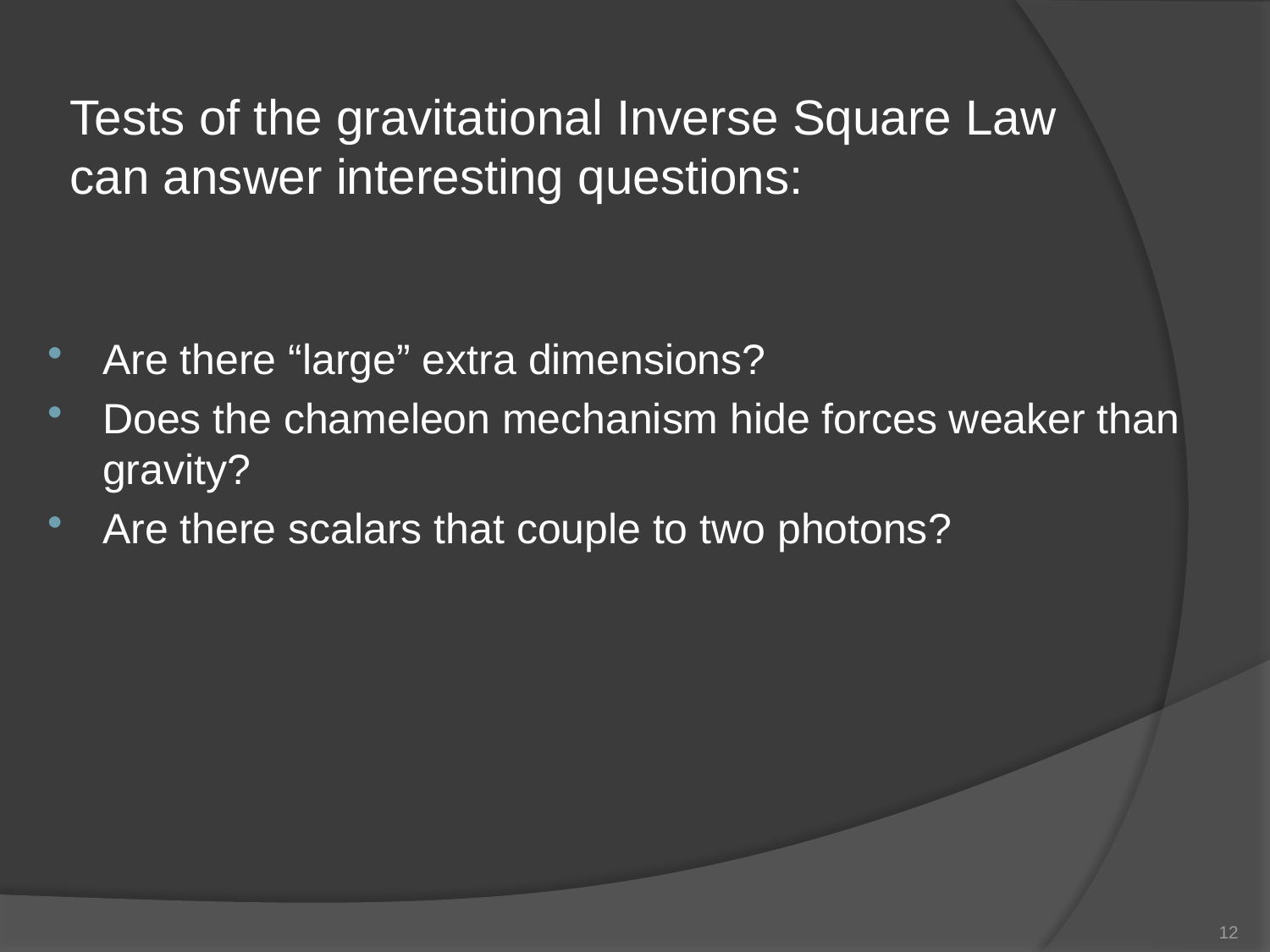

# Tests of the gravitational Inverse Square Law can answer interesting questions:

Are there “large” extra dimensions?
Does the chameleon mechanism hide forces weaker than gravity?
Are there scalars that couple to two photons?
12